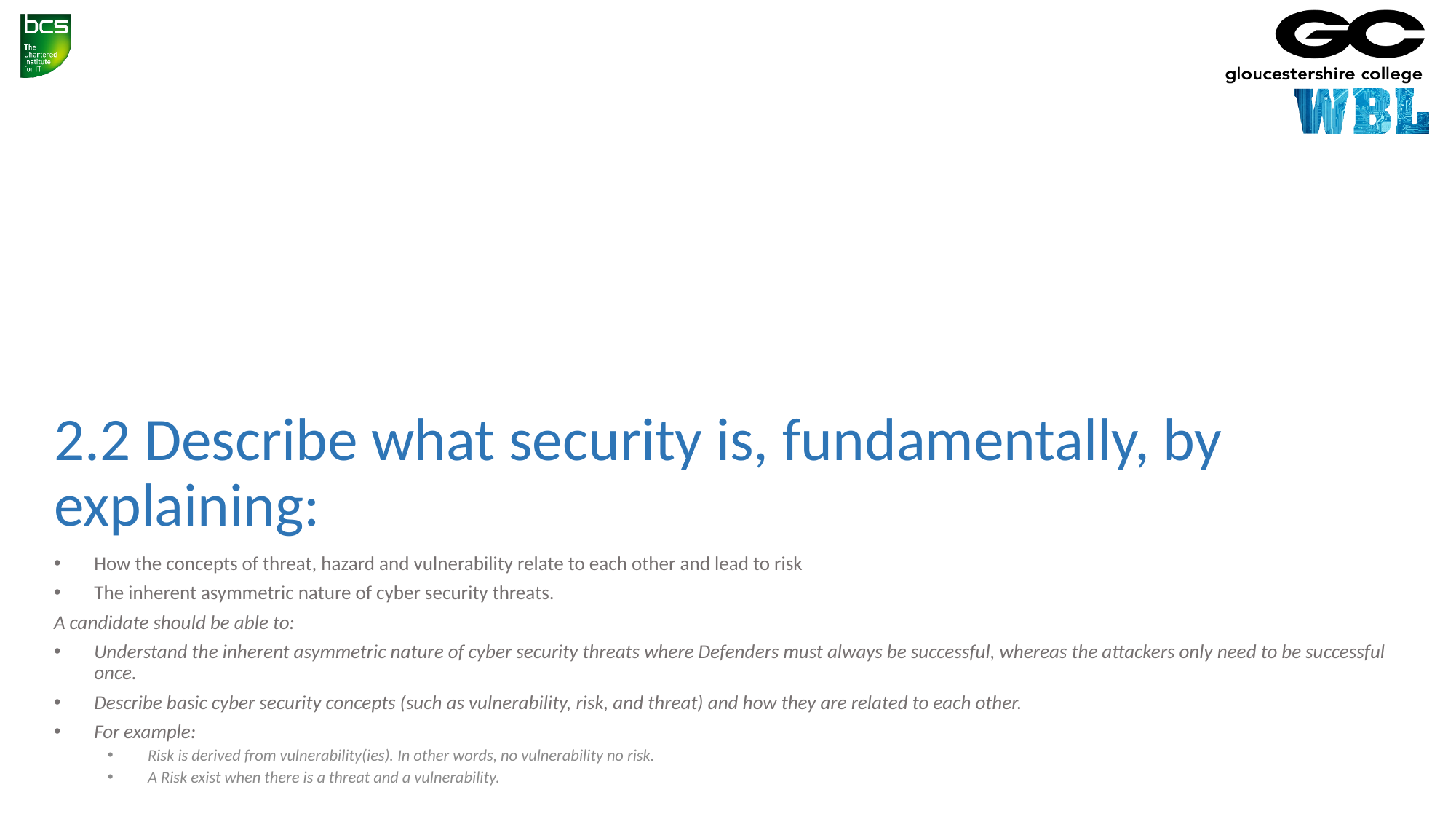

# 2.2 Describe what security is, fundamentally, by explaining:
How the concepts of threat, hazard and vulnerability relate to each other and lead to risk
The inherent asymmetric nature of cyber security threats.
A candidate should be able to:
Understand the inherent asymmetric nature of cyber security threats where Defenders must always be successful, whereas the attackers only need to be successful once.
Describe basic cyber security concepts (such as vulnerability, risk, and threat) and how they are related to each other.
For example:
Risk is derived from vulnerability(ies). In other words, no vulnerability no risk.
A Risk exist when there is a threat and a vulnerability.